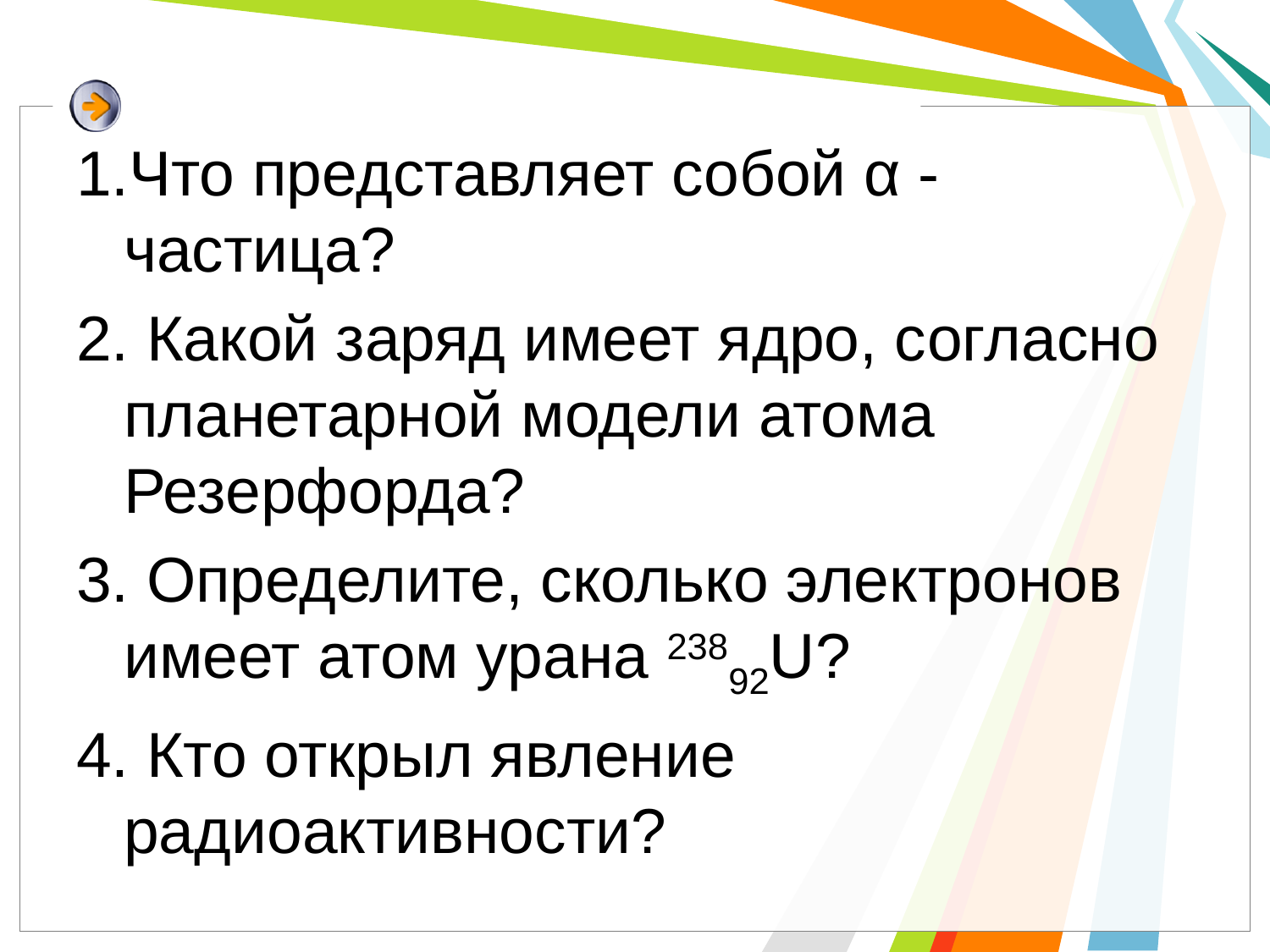

1.Что представляет собой α -частица?
2. Какой заряд имеет ядро, согласно планетарной модели атома Резерфорда?
3. Определите, сколько электронов имеет атом урана 23892U?
4. Кто открыл явление радиоактивности?